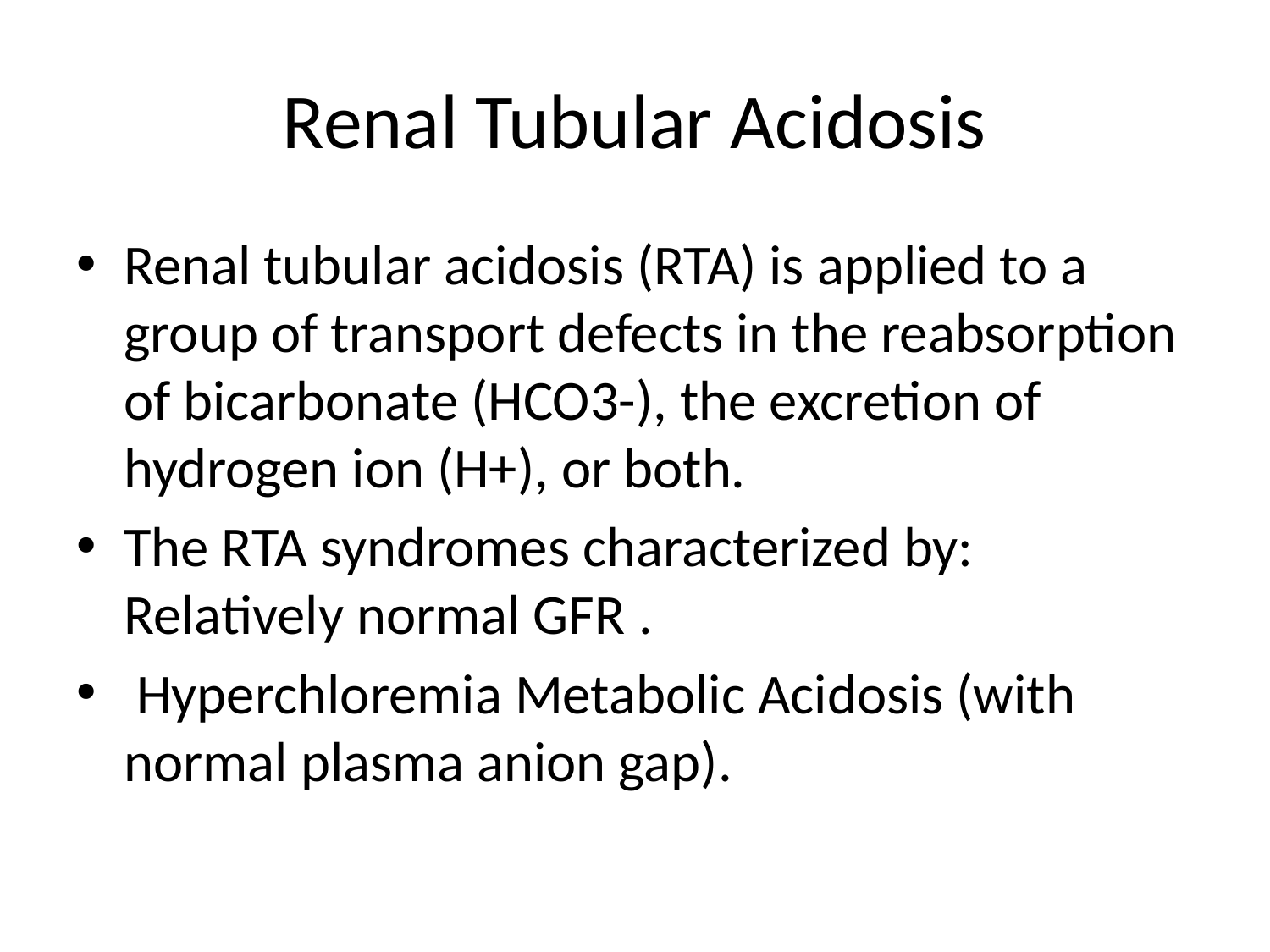

# Renal Tubular Acidosis
Renal tubular acidosis (RTA) is applied to a group of transport defects in the reabsorption of bicarbonate (HCO3-), the excretion of hydrogen ion (H+), or both.
The RTA syndromes characterized by: Relatively normal GFR .
 Hyperchloremia Metabolic Acidosis (with normal plasma anion gap).